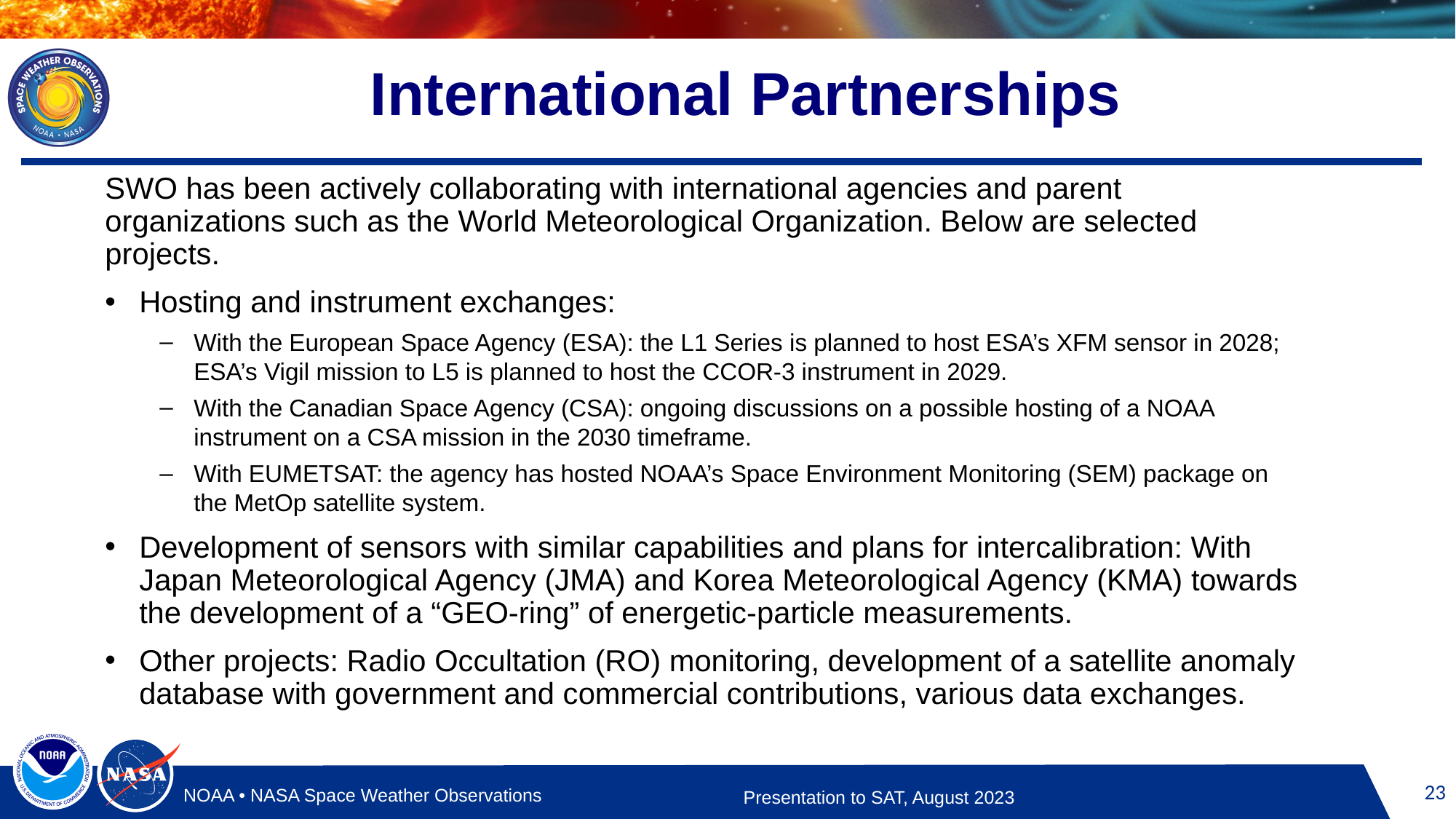

# International Partnerships
SWO has been actively collaborating with international agencies and parent organizations such as the World Meteorological Organization. Below are selected projects.
Hosting and instrument exchanges:
With the European Space Agency (ESA): the L1 Series is planned to host ESA’s XFM sensor in 2028; ESA’s Vigil mission to L5 is planned to host the CCOR-3 instrument in 2029.
With the Canadian Space Agency (CSA): ongoing discussions on a possible hosting of a NOAA instrument on a CSA mission in the 2030 timeframe.
With EUMETSAT: the agency has hosted NOAA’s Space Environment Monitoring (SEM) package on the MetOp satellite system.
Development of sensors with similar capabilities and plans for intercalibration: With Japan Meteorological Agency (JMA) and Korea Meteorological Agency (KMA) towards the development of a “GEO-ring” of energetic-particle measurements.
Other projects: Radio Occultation (RO) monitoring, development of a satellite anomaly database with government and commercial contributions, various data exchanges.
Presentation to SAT, August 2023